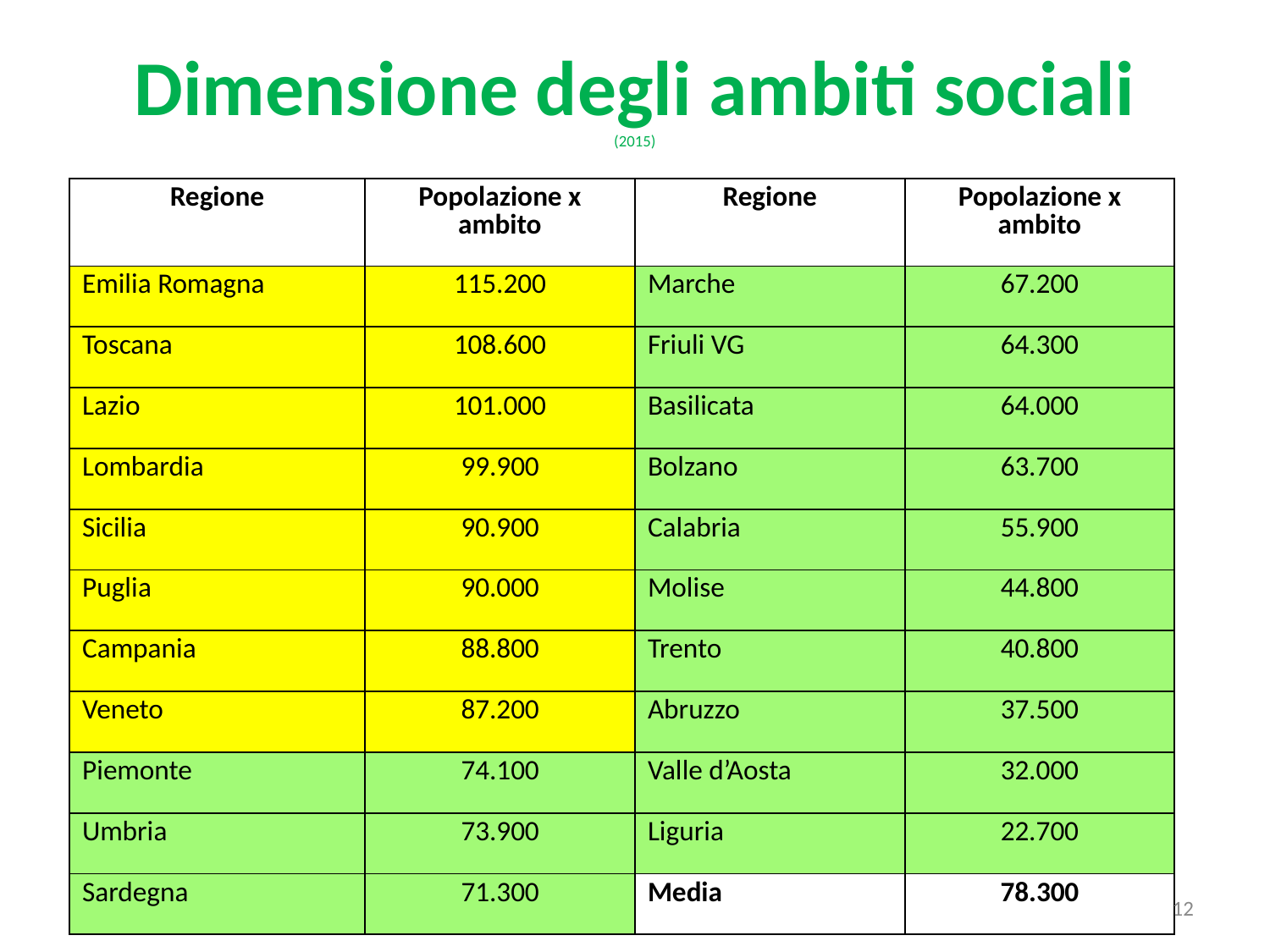

# Dimensione degli ambiti sociali (2015)
| Regione | Popolazione x ambito | Regione | Popolazione x ambito |
| --- | --- | --- | --- |
| Emilia Romagna | 115.200 | Marche | 67.200 |
| Toscana | 108.600 | Friuli VG | 64.300 |
| Lazio | 101.000 | Basilicata | 64.000 |
| Lombardia | 99.900 | Bolzano | 63.700 |
| Sicilia | 90.900 | Calabria | 55.900 |
| Puglia | 90.000 | Molise | 44.800 |
| Campania | 88.800 | Trento | 40.800 |
| Veneto | 87.200 | Abruzzo | 37.500 |
| Piemonte | 74.100 | Valle d’Aosta | 32.000 |
| Umbria | 73.900 | Liguria | 22.700 |
| Sardegna | 71.300 | Media | 78.300 |
12